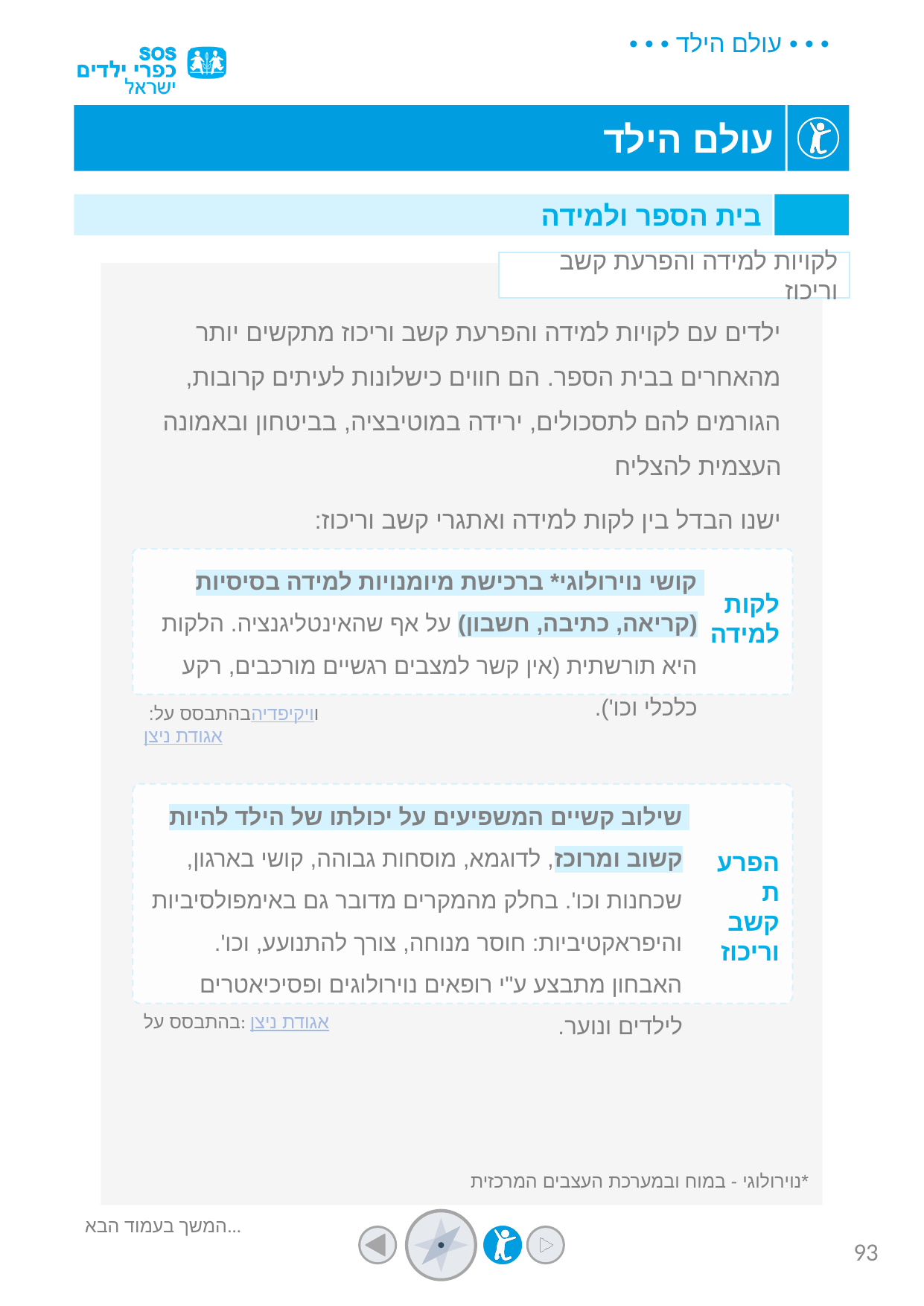

בית הספר ולמידה

לקויות למידה והפרעת קשב וריכוז

ילדים עם לקויות למידה והפרעת קשב וריכוז מתקשים יותר מהאחרים בבית הספר. הם חווים כישלונות לעיתים קרובות, הגורמים להם לתסכולים, ירידה במוטיבציה, בביטחון ובאמונה העצמית להצליח
ישנו הבדל בין לקות למידה ואתגרי קשב וריכוז:

קושי נוירולוגי* ברכישת מיומנויות למידה בסיסיות (קריאה, כתיבה, חשבון) על אף שהאינטליגנציה. הלקות היא תורשתית (אין קשר למצבים רגשיים מורכבים, רקע כלכלי וכו').

לקות למידה
בהתבסס על: ויקיפדיה ואגודת ניצן
שילוב קשיים המשפיעים על יכולתו של הילד להיות קשוב ומרוכז, לדוגמא, מוסחות גבוהה, קושי בארגון, שכחנות וכו'. בחלק מהמקרים מדובר גם באימפולסיביות והיפראקטיביות: חוסר מנוחה, צורך להתנועע, וכו'. האבחון מתבצע ע"י רופאים נוירולוגים ופסיכיאטרים לילדים ונוער.

הפרעת קשב וריכוז
בהתבסס על: אגודת ניצן
*נוירולוגי - במוח ובמערכת העצבים המרכזית

המשך בעמוד הבא...
93